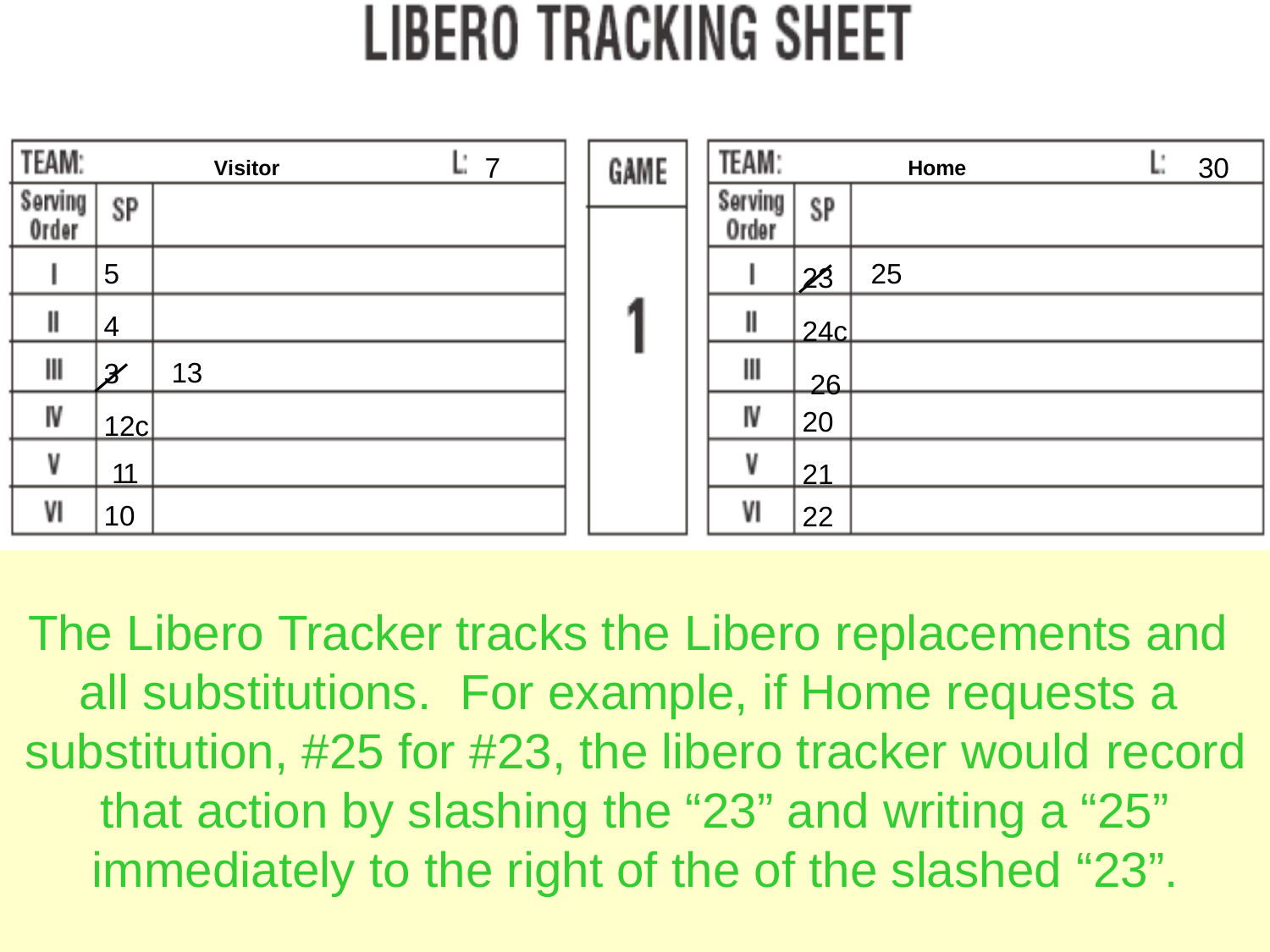

7
30
Visitor
Home
5
4
3
12c  11
10
25
23
24c  26
20
21
22

13

The lineups are entered on the  Libero Tracking Sheet
the same as they are entered on the scoresheet

The Libero Tracker tracks the Libero replacements and  all substitutions.	For example, if Home requests a  substitution, #25 for #23, the libero tracker would record  that action by slashing the “23” and writing a “25”  immediately to the right of the of the slashed “23”.